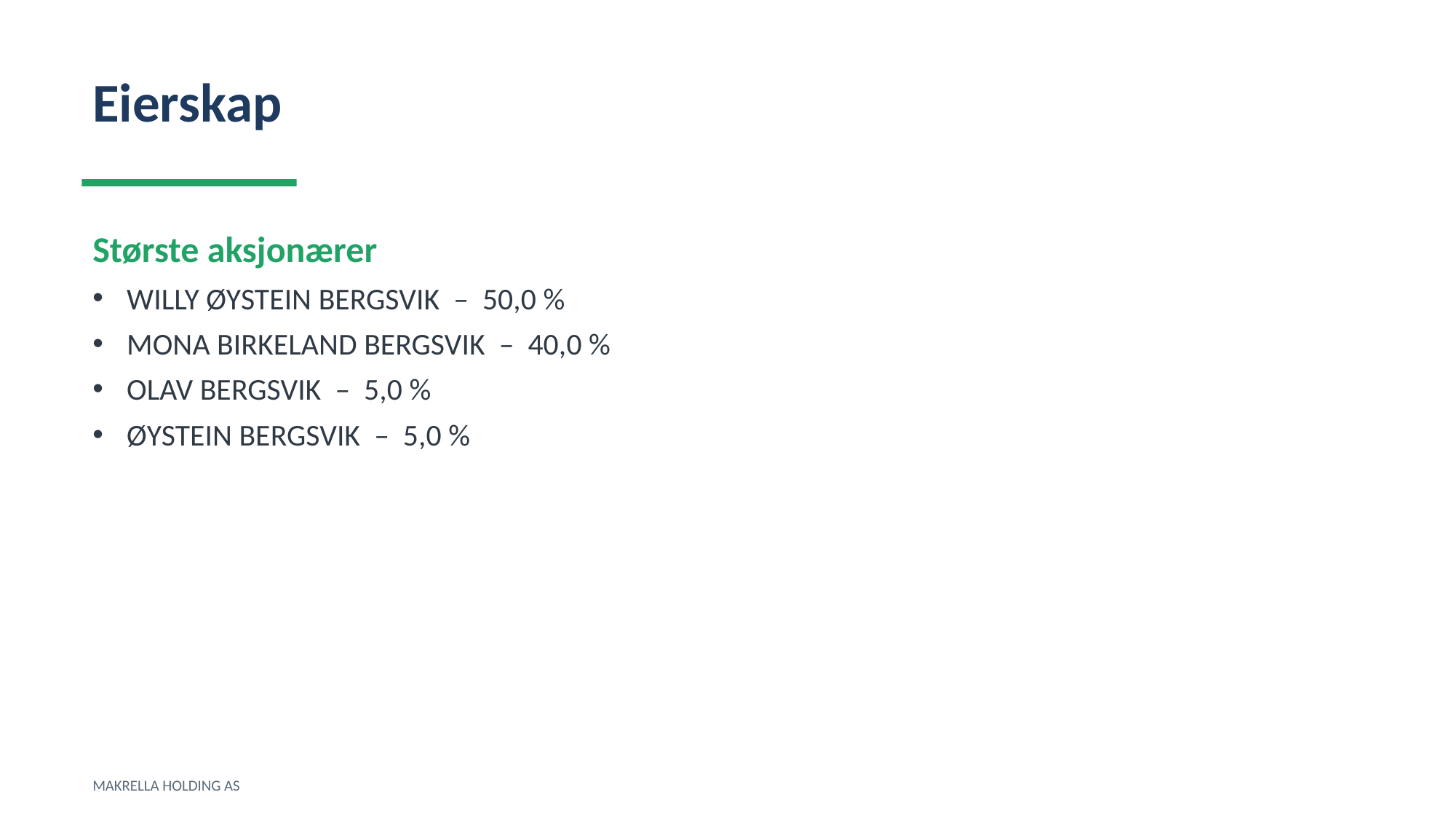

Eierskap

Største aksjonærer
WILLY ØYSTEIN BERGSVIK  –  50,0 %
MONA BIRKELAND BERGSVIK  –  40,0 %
OLAV BERGSVIK  –  5,0 %
ØYSTEIN BERGSVIK  –  5,0 %
MAKRELLA HOLDING AS